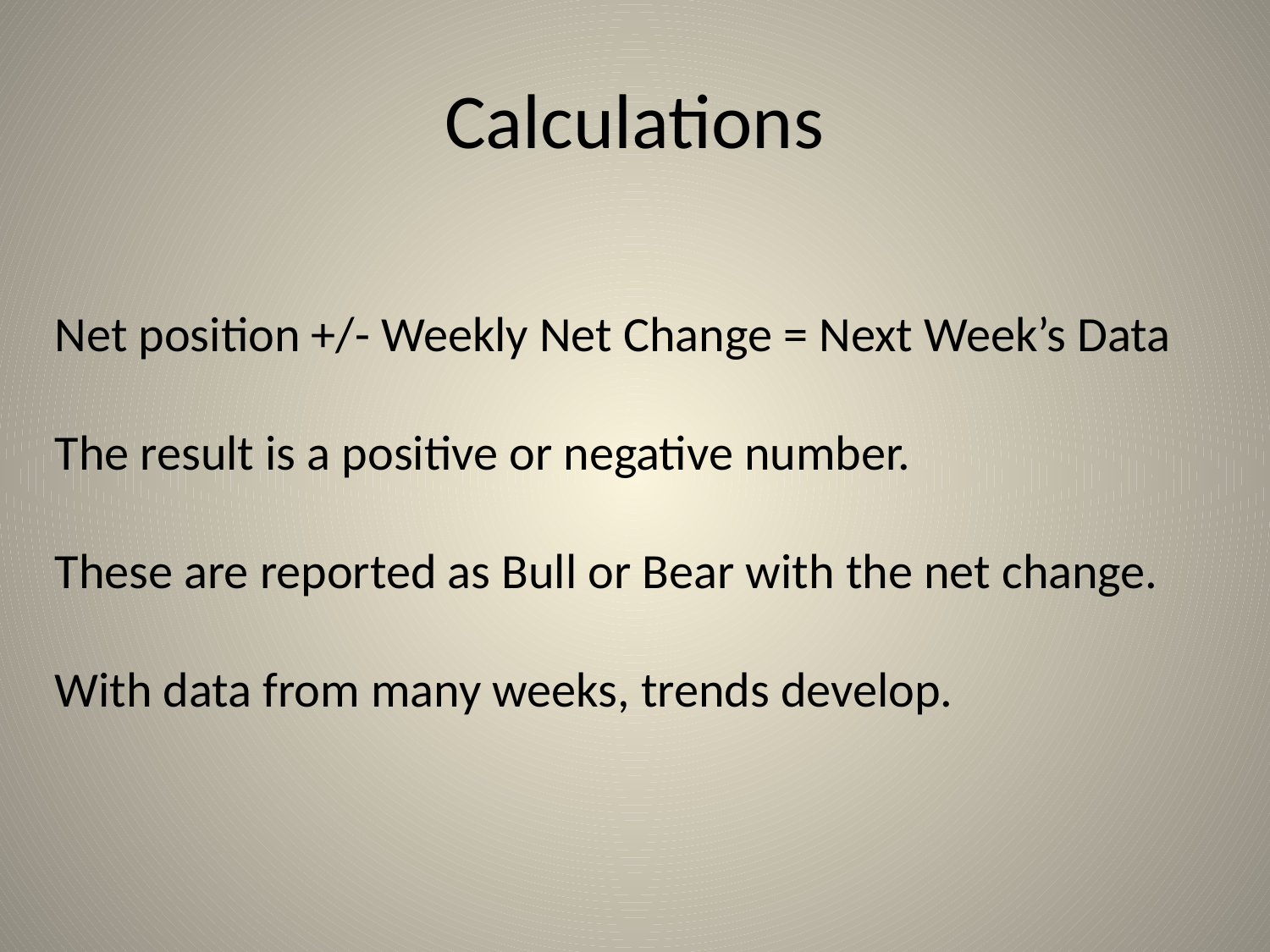

# Calculations
Net position +/- Weekly Net Change = Next Week’s Data

The result is a positive or negative number.

These are reported as Bull or Bear with the net change.

With data from many weeks, trends develop.